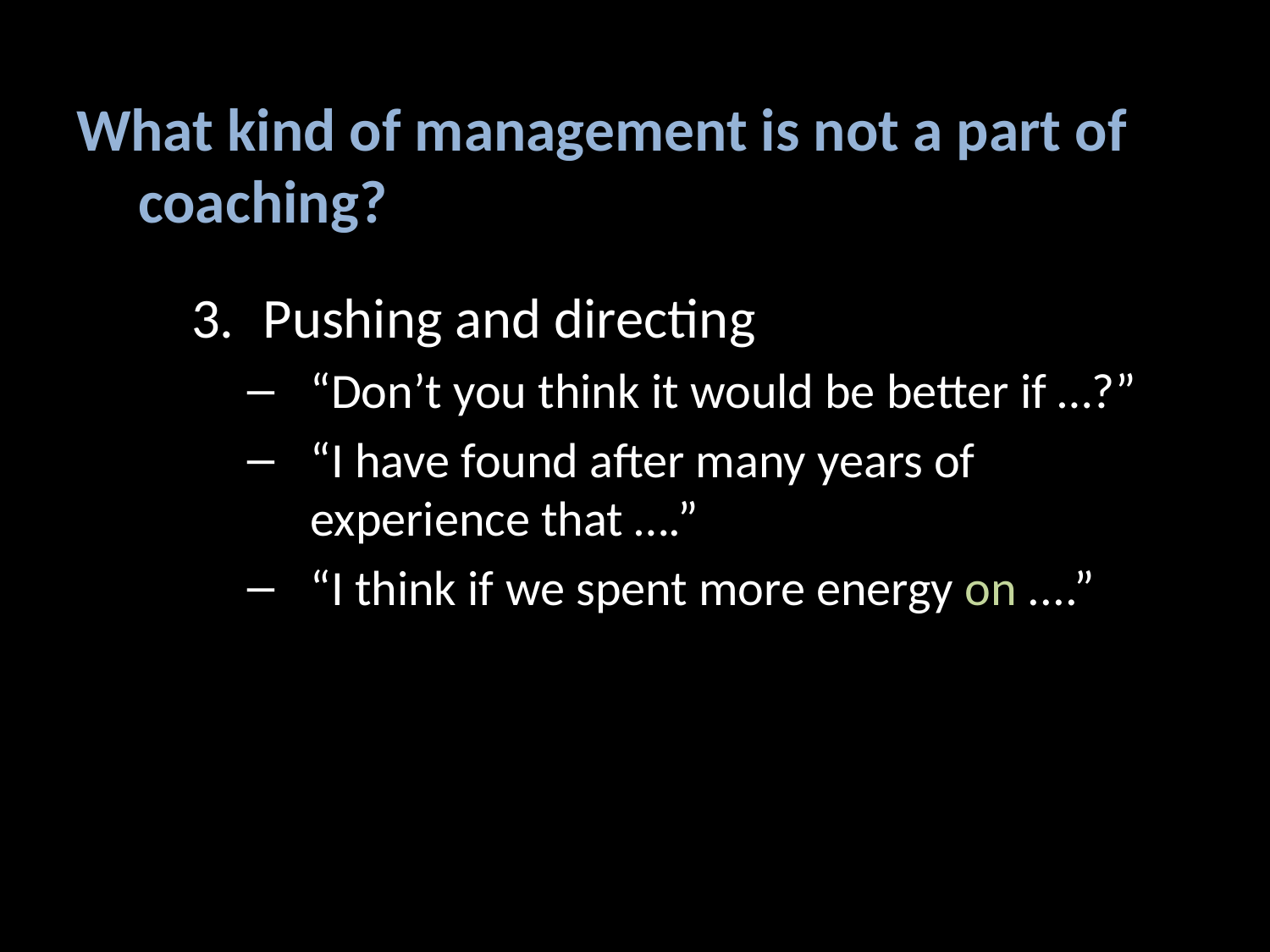

# What kind of management is not a part of coaching?
Pushing and directing
“Don’t you think it would be better if …?”
“I have found after many years of experience that ….”
“I think if we spent more energy on ....”